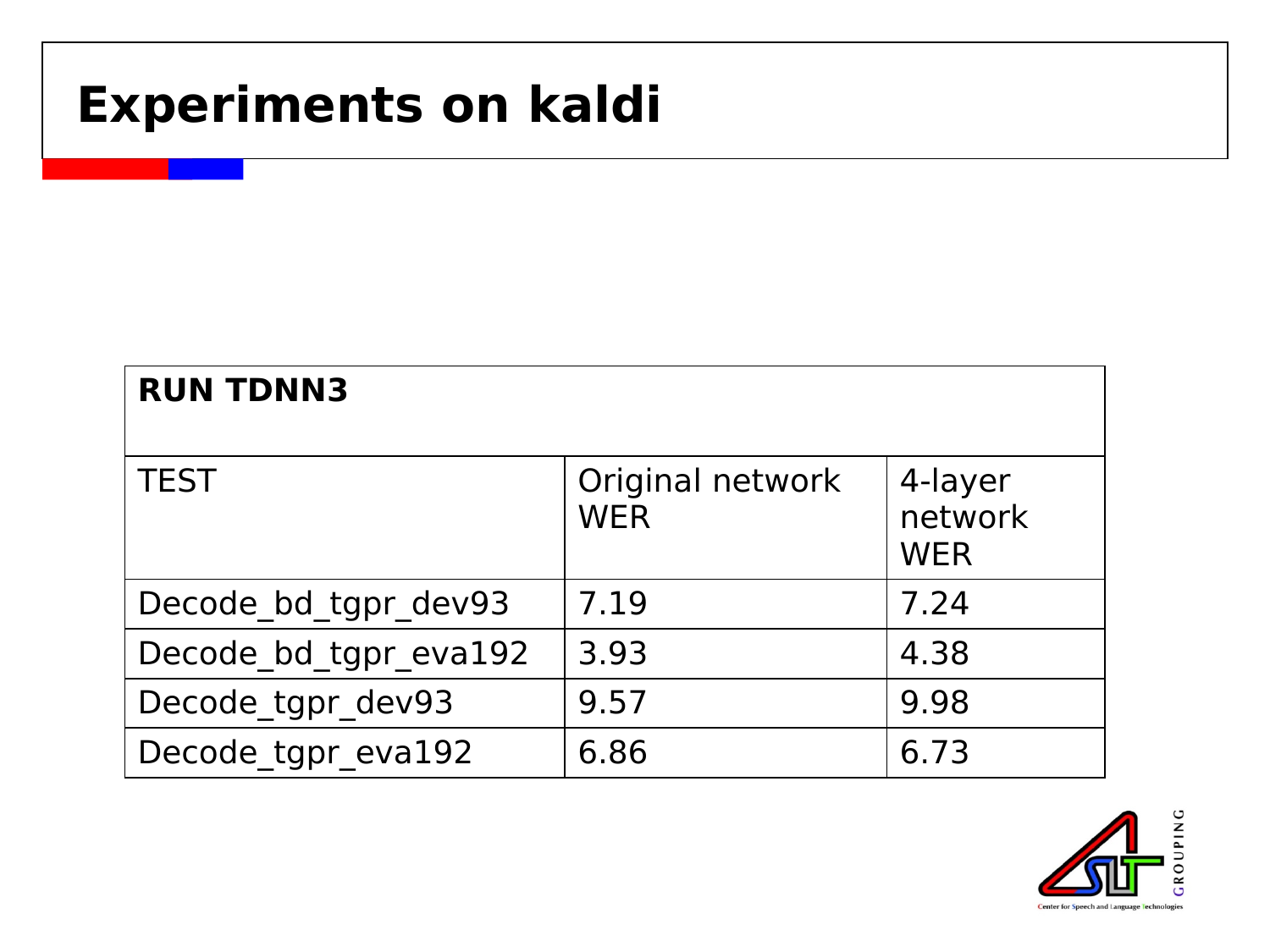

# Experiments on kaldi
| RUN TDNN3 |  |  |
| --- | --- | --- |
| TEST | Original network WER | 4-layer network WER |
| Decode\_bd\_tgpr\_dev93 | 7.19 | 7.24 |
| Decode\_bd\_tgpr\_eva192 | 3.93 | 4.38 |
| Decode\_tgpr\_dev93 | 9.57 | 9.98 |
| Decode\_tgpr\_eva192 | 6.86 | 6.73 |